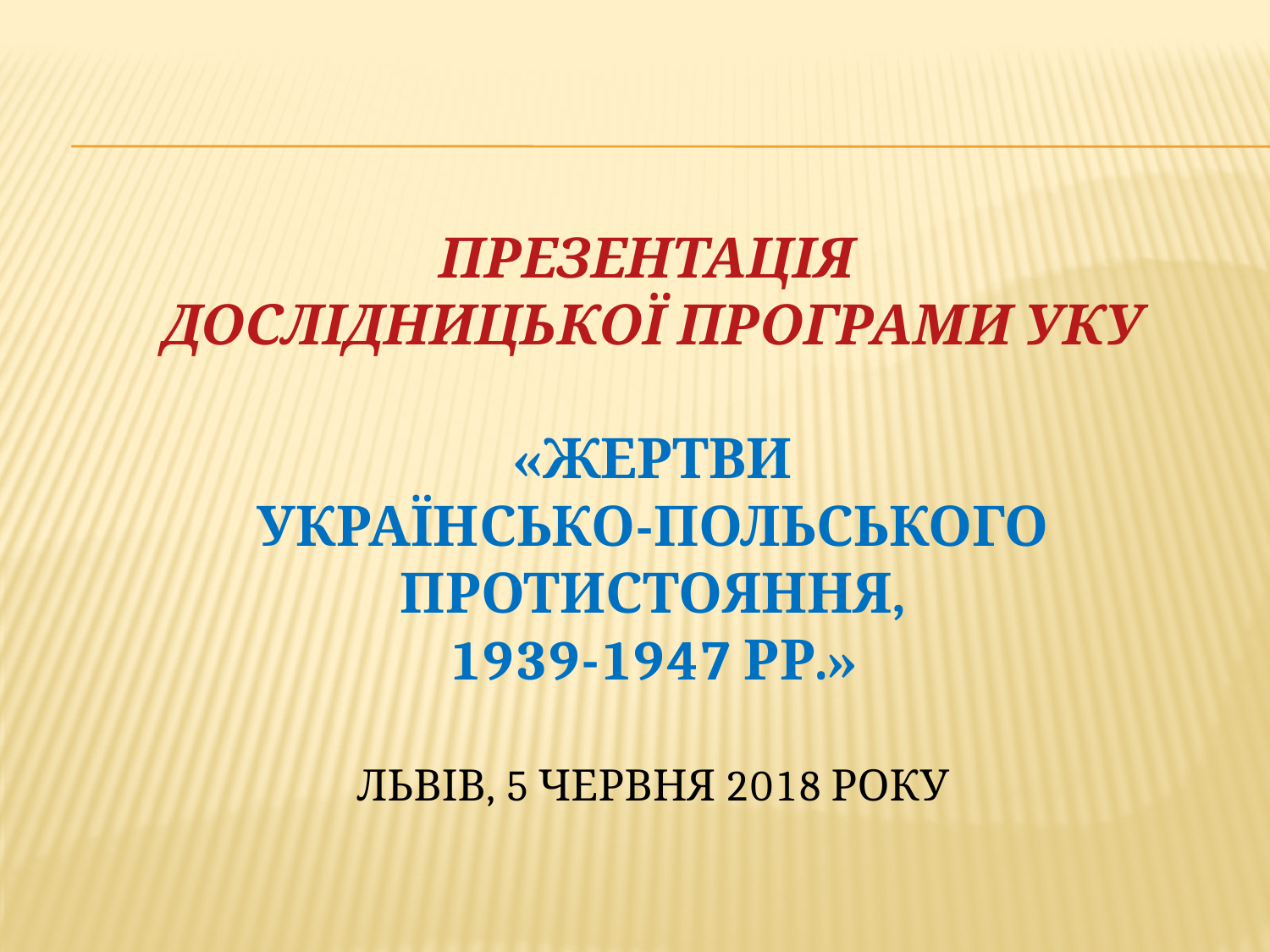

# Презентація дослідницької програми УКУ «Жертви українсько-польського протистояння, 1939-1947 рр.» Львів, 5 червня 2018 року